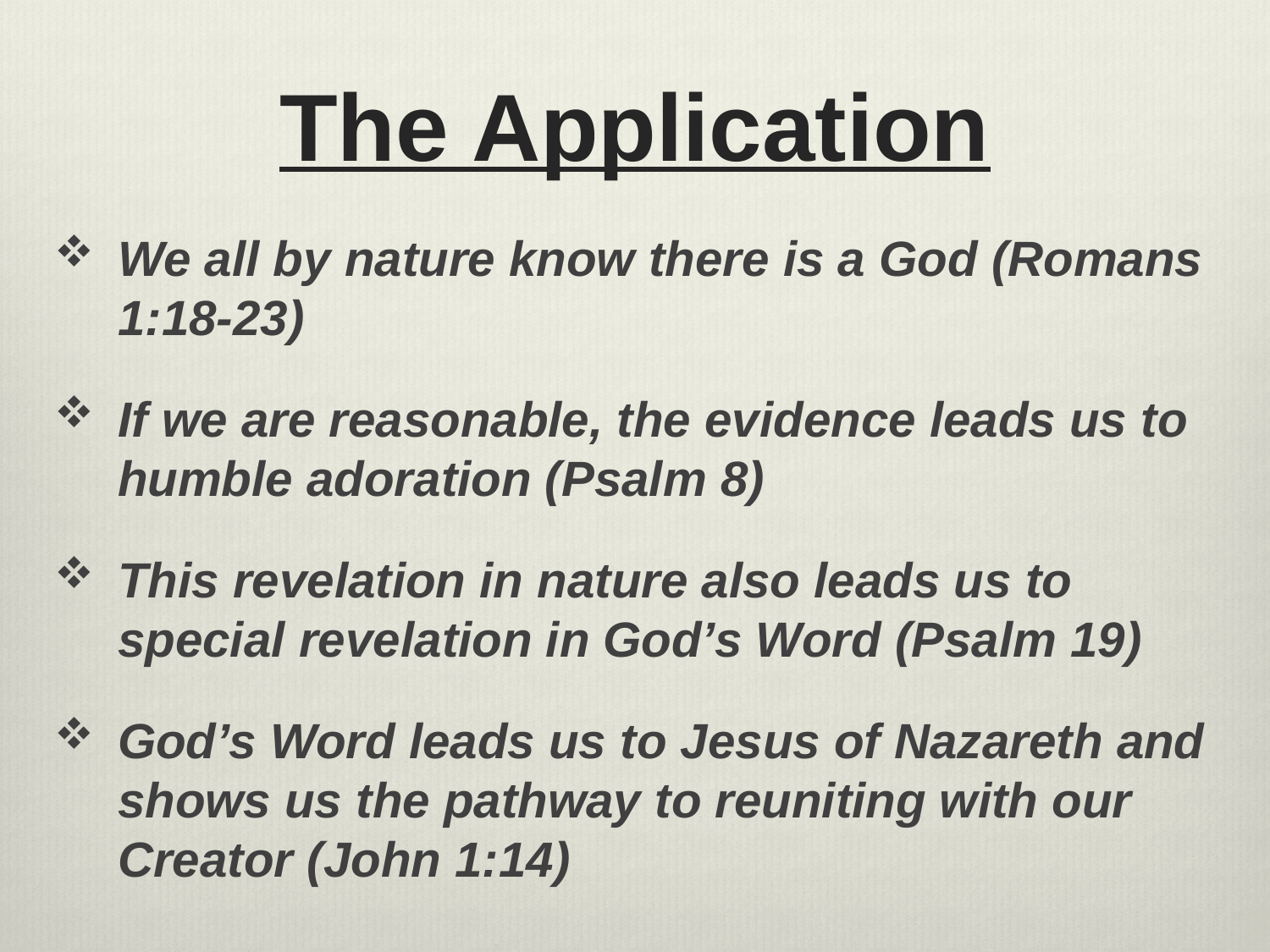

# The Application
We all by nature know there is a God (Romans 1:18-23)
If we are reasonable, the evidence leads us to humble adoration (Psalm 8)
This revelation in nature also leads us to special revelation in God’s Word (Psalm 19)
God’s Word leads us to Jesus of Nazareth and shows us the pathway to reuniting with our Creator (John 1:14)